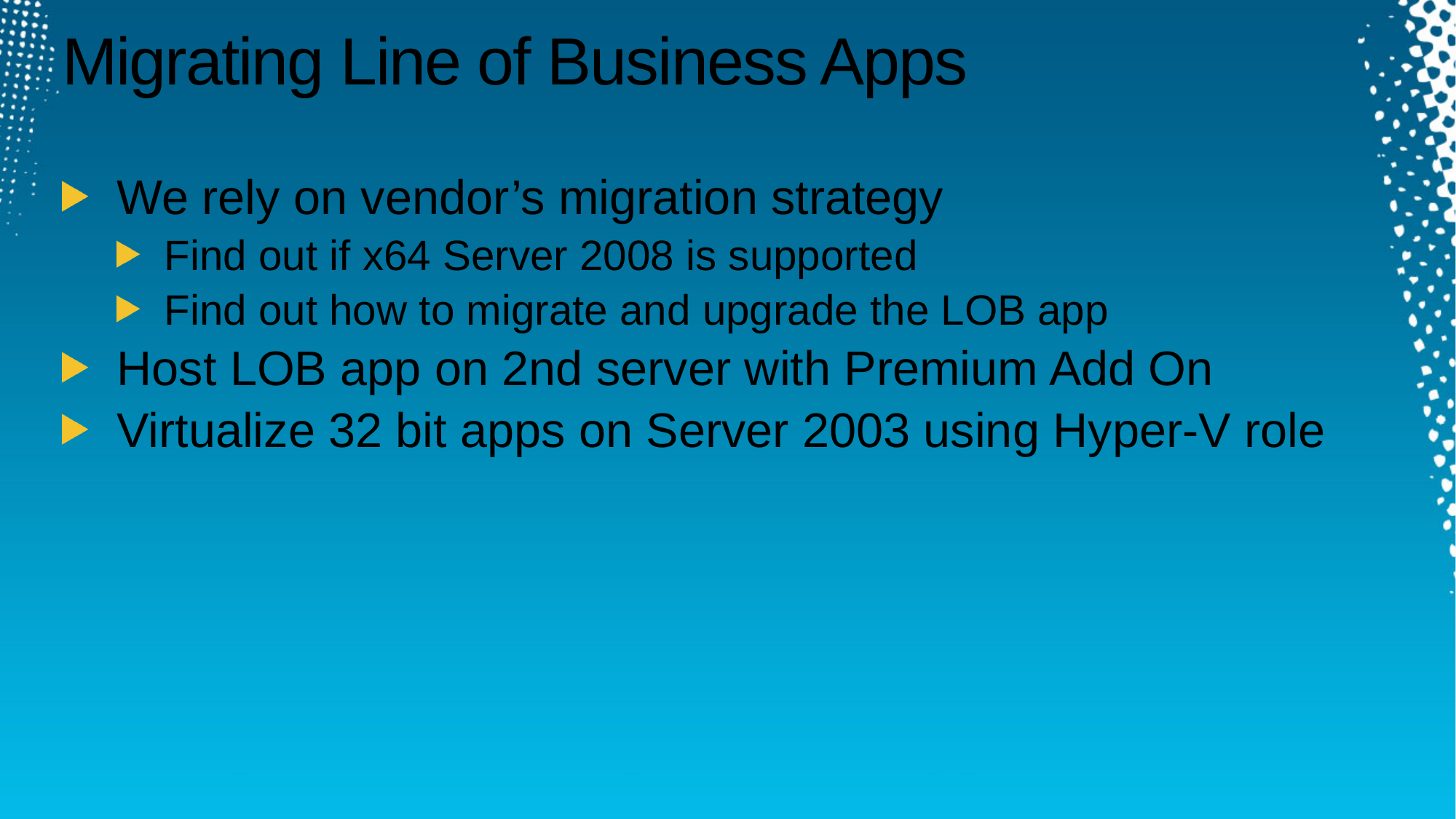

# Migrating Line of Business Apps
We rely on vendor’s migration strategy
Find out if x64 Server 2008 is supported
Find out how to migrate and upgrade the LOB app
Host LOB app on 2nd server with Premium Add On
Virtualize 32 bit apps on Server 2003 using Hyper-V role